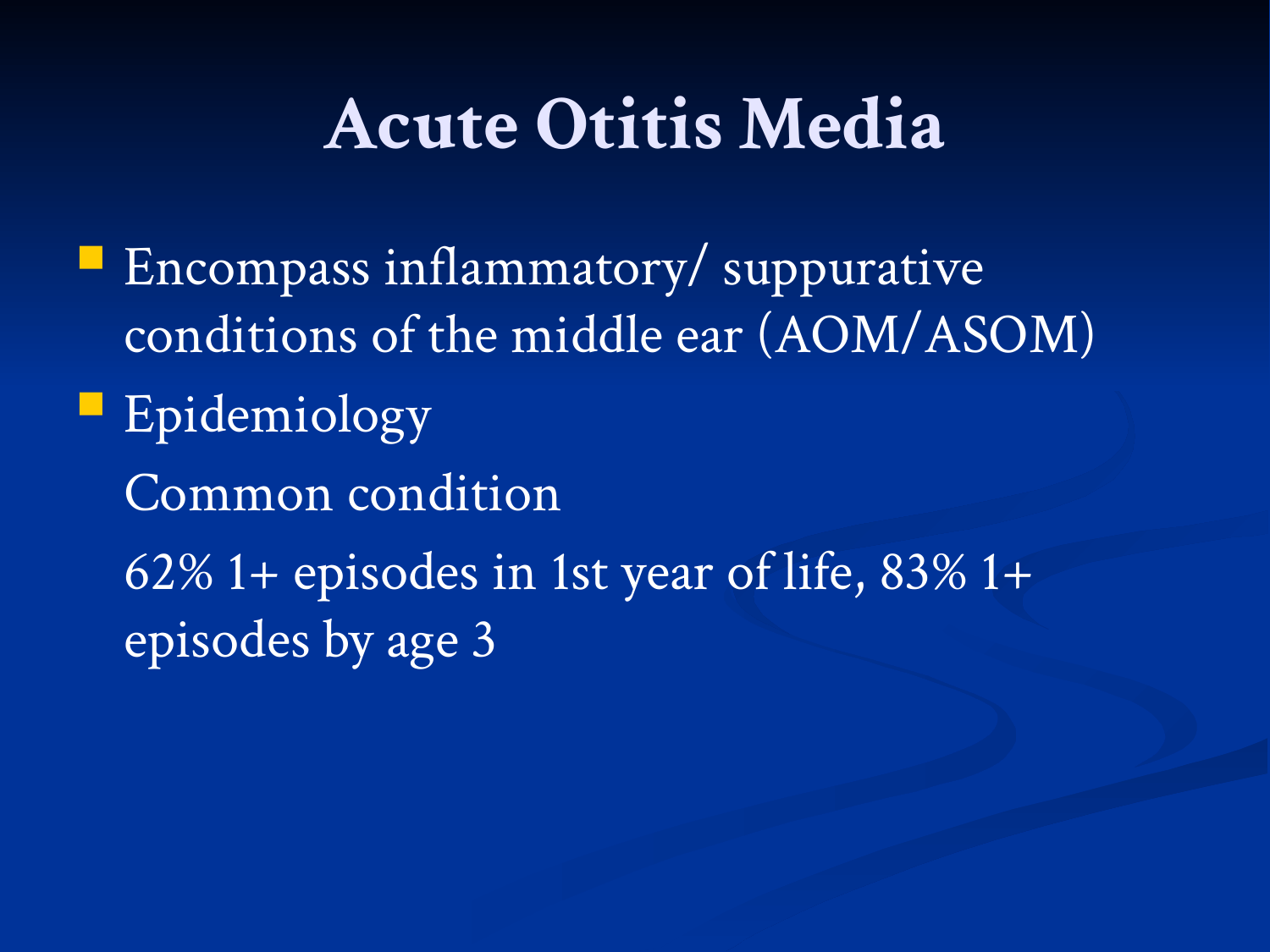

# Acute Otitis Media
Encompass inflammatory/ suppurative conditions of the middle ear (AOM/ASOM)
Epidemiology
	Common condition
	62% 1+ episodes in 1st year of life, 83% 1+ episodes by age 3